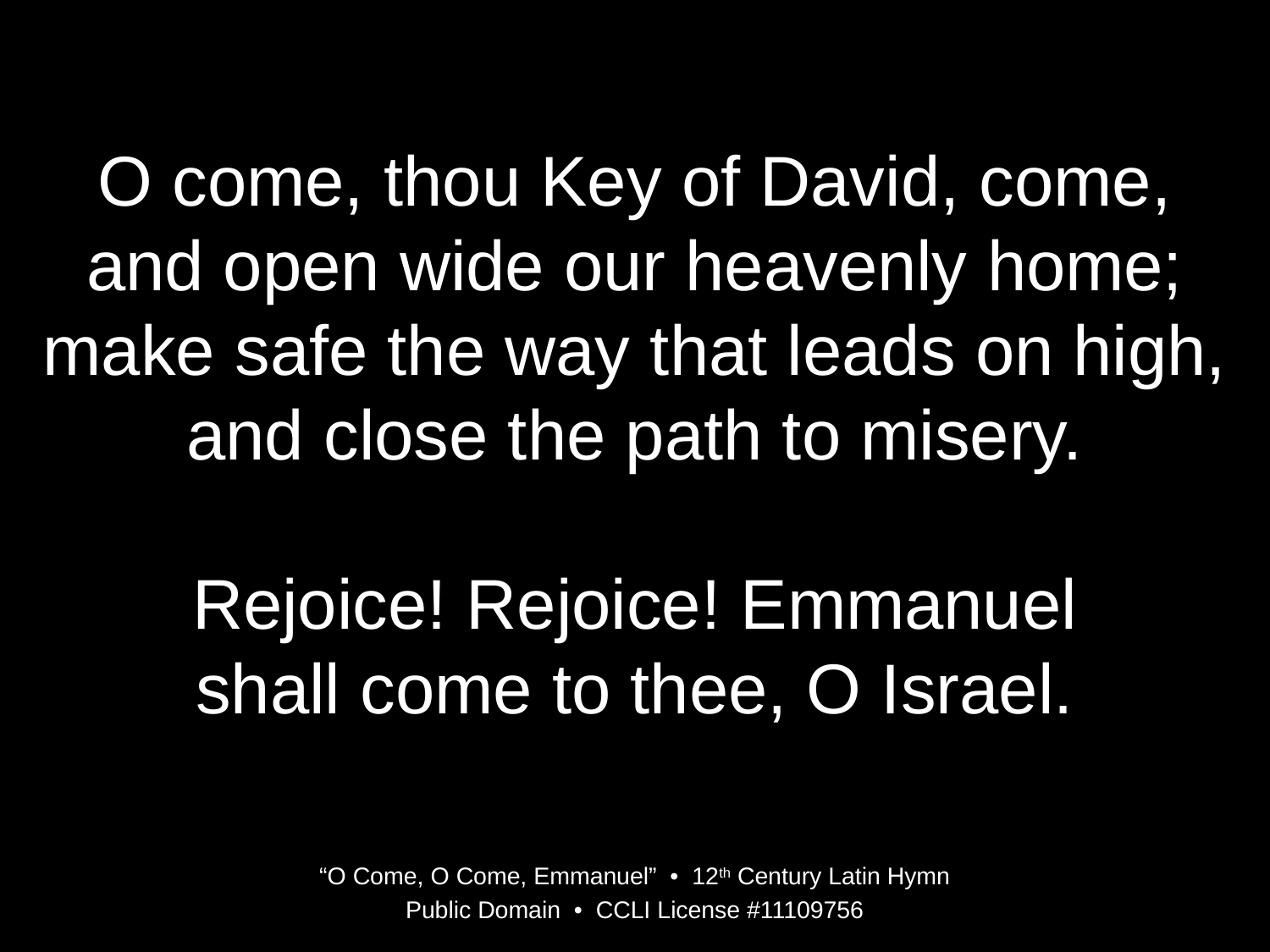

O come, thou Key of David, come,
and open wide our heavenly home;
make safe the way that leads on high,
and close the path to misery.

Rejoice! Rejoice! Emmanuel
shall come to thee, O Israel.
“O Come, O Come, Emmanuel”  •  12th Century Latin Hymn
Public Domain  •  CCLI License #11109756